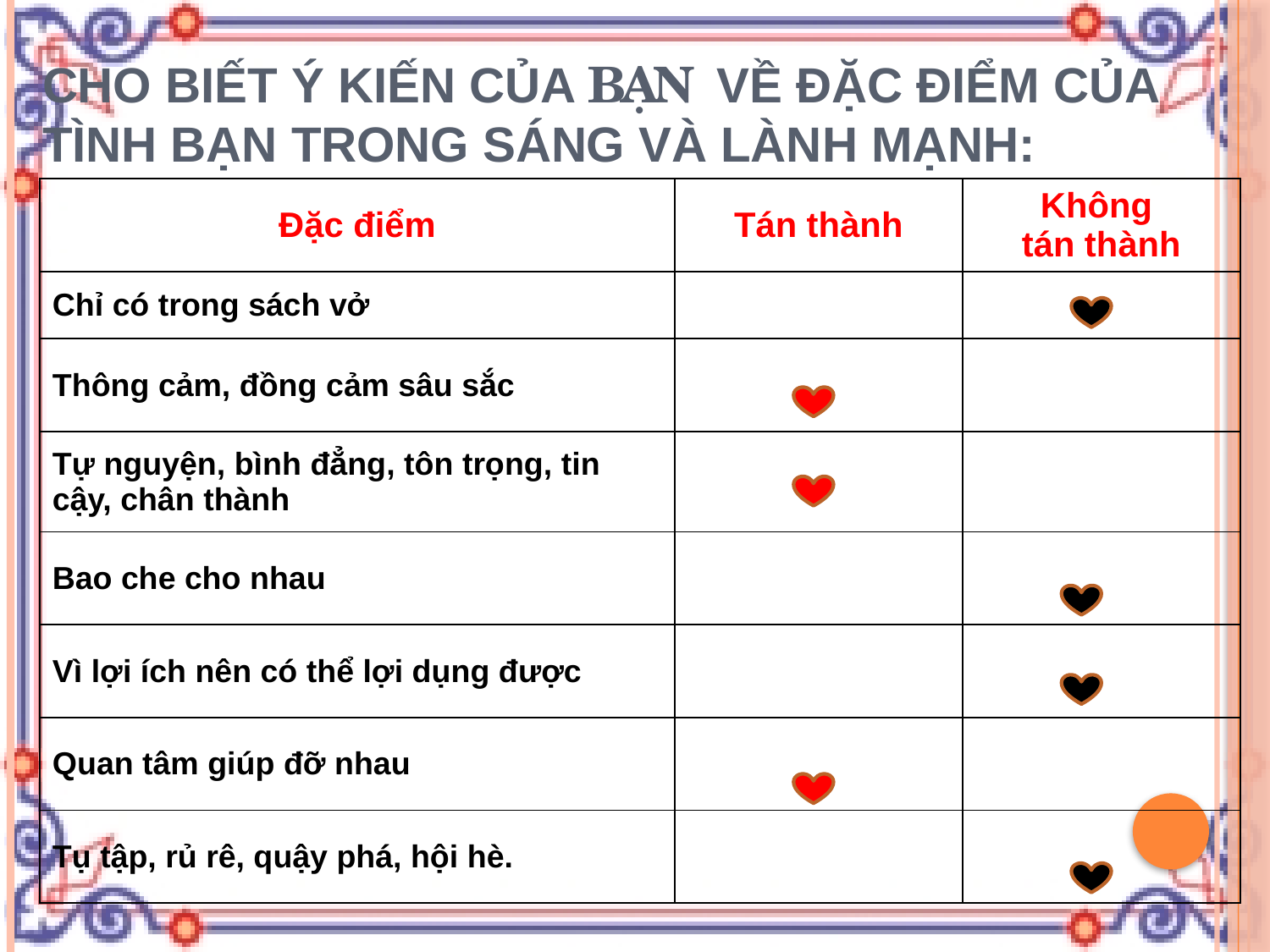

# Cho biết ý kiến của bạn  về đặc điểm của tình bạn trong sáng và lành mạnh:
| Đặc điểm | Tán thành | Không tán thành |
| --- | --- | --- |
| Chỉ có trong sách vở |  |  |
| Thông cảm, đồng cảm sâu sắc |  |  |
| Tự nguyện, bình đẳng, tôn trọng, tin cậy, chân thành |  |  |
| Bao che cho nhau |  |  |
| Vì lợi ích nên có thể lợi dụng được |  |  |
| Quan tâm giúp đỡ nhau |  |  |
| Tụ tập, rủ rê, quậy phá, hội hè. |  |  |